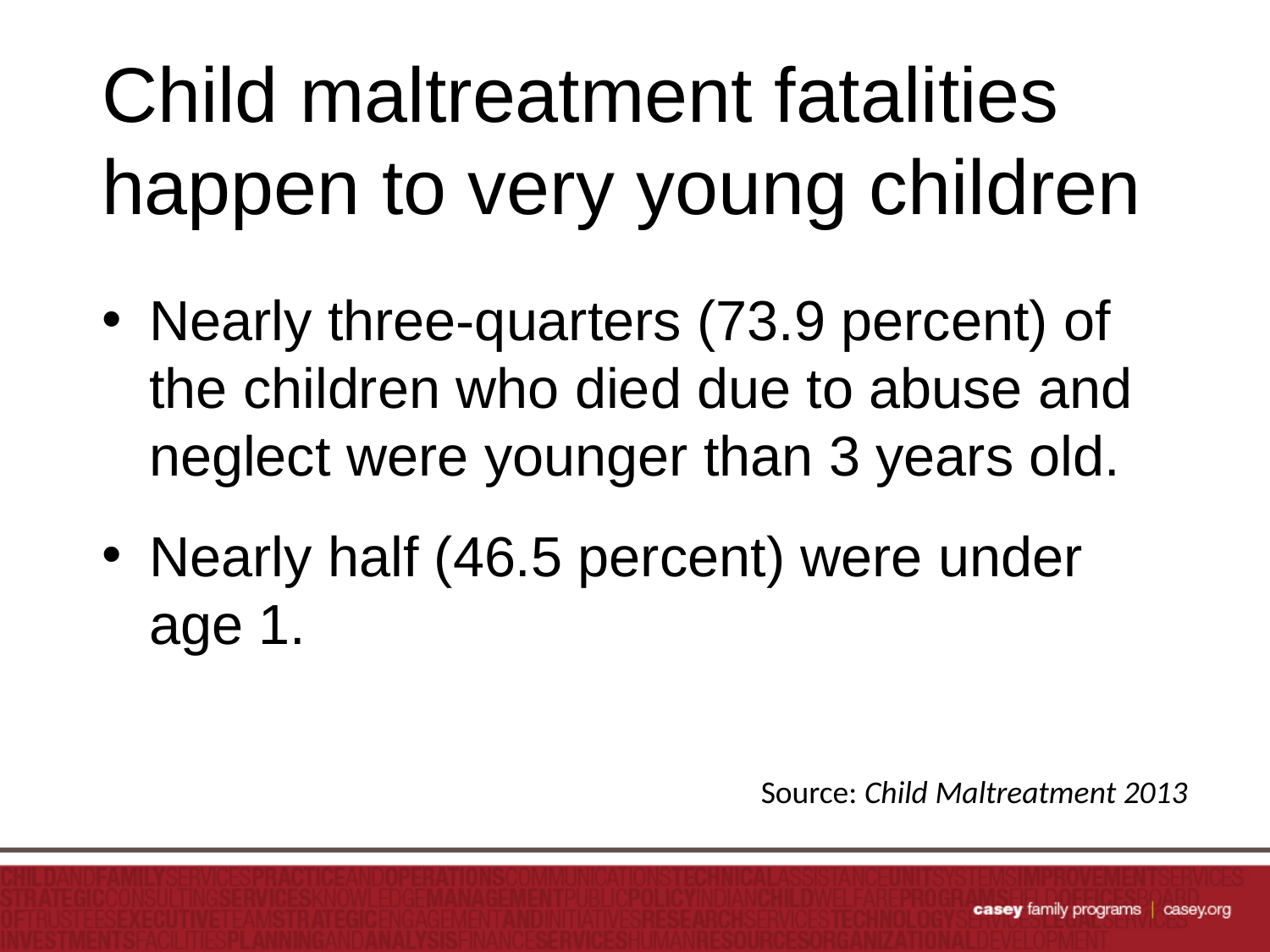

# Child maltreatment fatalities happen to very young children
Nearly three-quarters (73.9 percent) of the children who died due to abuse and neglect were younger than 3 years old.
Nearly half (46.5 percent) were under age 1.

Source: Child Maltreatment 2013